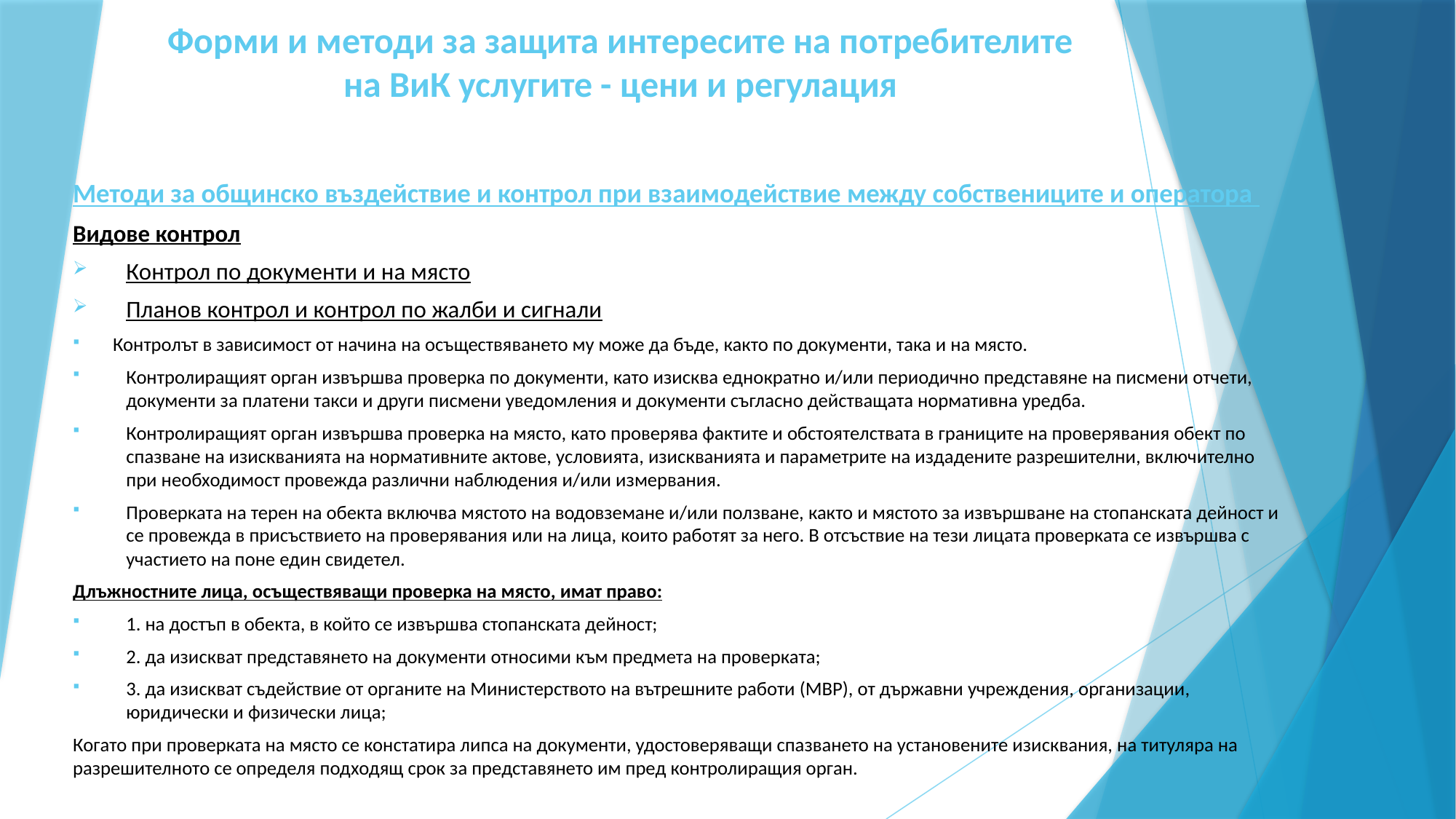

# Форми и методи за защита интересите на потребителите на ВиК услугите - цени и регулация
Методи за общинско въздействие и контрол при взаимодействие между собствениците и оператора
Видове контрол
Контрол по документи и на място
Планов контрол и контрол по жалби и сигнали
Контролът в зависимост от начина на осъществяването му може да бъде, както по документи, така и на място.
Контролиращият орган извършва проверка по документи, като изисква еднократно и/или периодично представяне на писмени отчети, документи за платени такси и други писмени уведомления и документи съгласно действащата нормативна уредба.
Контролиращият орган извършва проверка на място, като проверява фактите и обстоятелствата в границите на проверявания обект по спазване на изискванията на нормативните актове, условията, изискванията и параметрите на издадените разрешителни, включително при необходимост провежда различни наблюдения и/или измервания.
Проверката на терен на обекта включва мястото на водовземане и/или ползване, както и мястото за извършване на стопанската дейност и се провежда в присъствието на проверявания или на лица, които работят за него. В отсъствие на тези лицата проверката се извършва с участието на поне един свидетел.
Длъжностните лица, осъществяващи проверка на място, имат право:
1. на достъп в обекта, в който се извършва стопанската дейност;
2. да изискват представянето на документи относими към предмета на проверката;
3. да изискват съдействие от органите на Министерството на вътрешните работи (МВР), от държавни учреждения, организации, юридически и физически лица;
Когато при проверката на място се констатира липса на документи, удостоверяващи спазването на установените изисквания, на титуляра на разрешителното се определя подходящ срок за представянето им пред контролиращия орган.